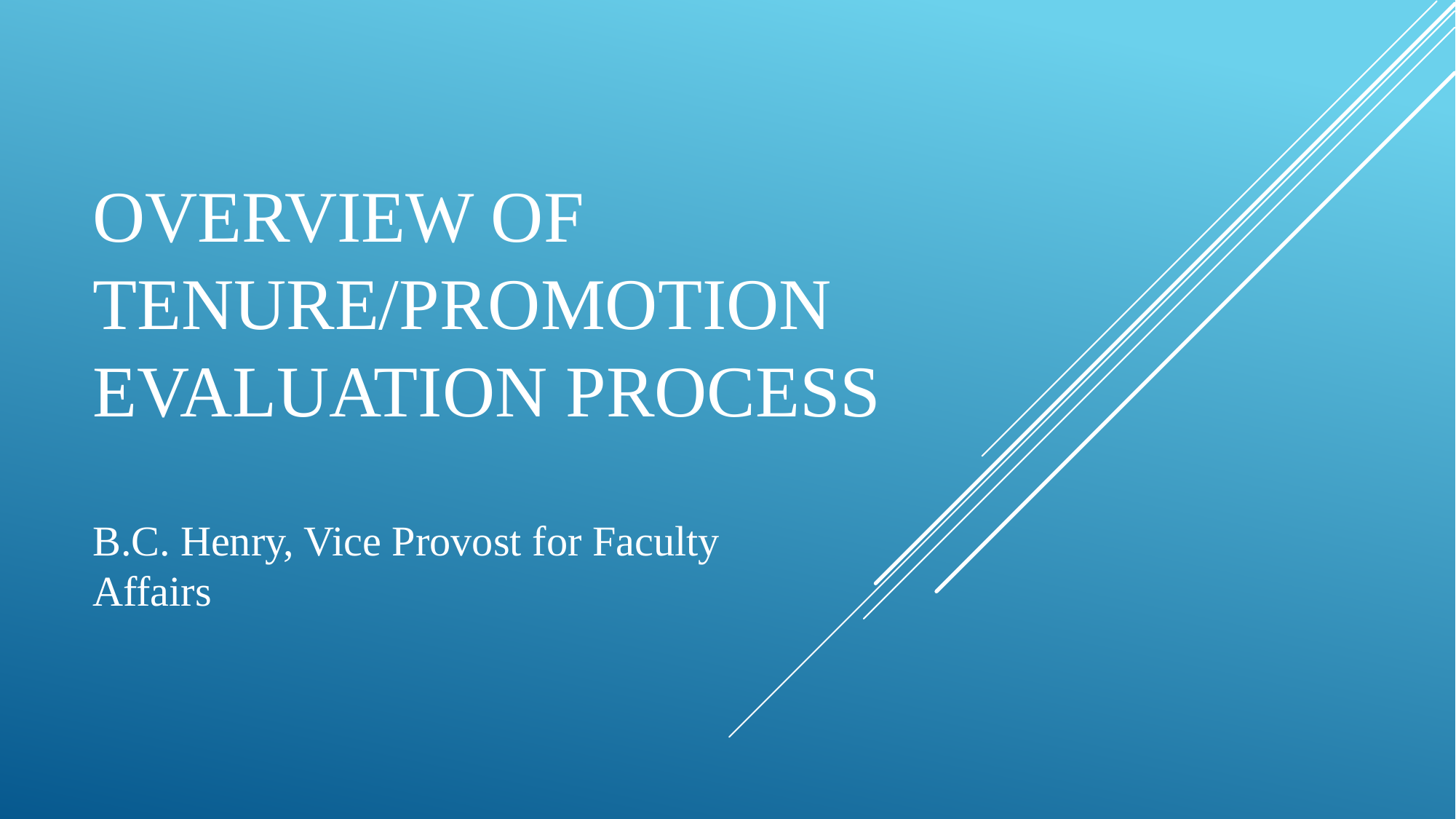

# Overview of tenure/promotion evaluation process
B.C. Henry, Vice Provost for Faculty Affairs